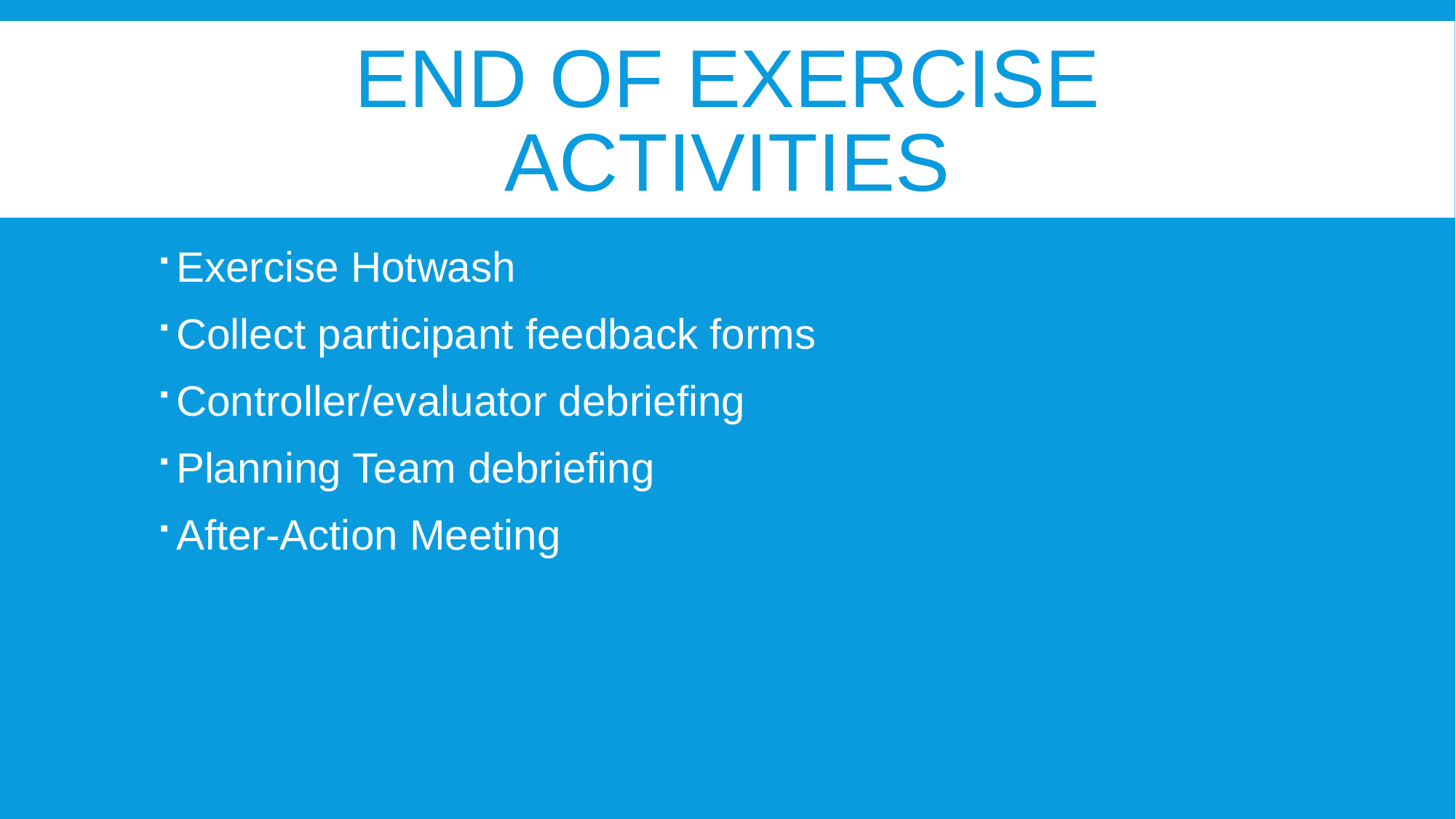

# End of exercise activities
Exercise Hotwash
Collect participant feedback forms
Controller/evaluator debriefing
Planning Team debriefing
After-Action Meeting